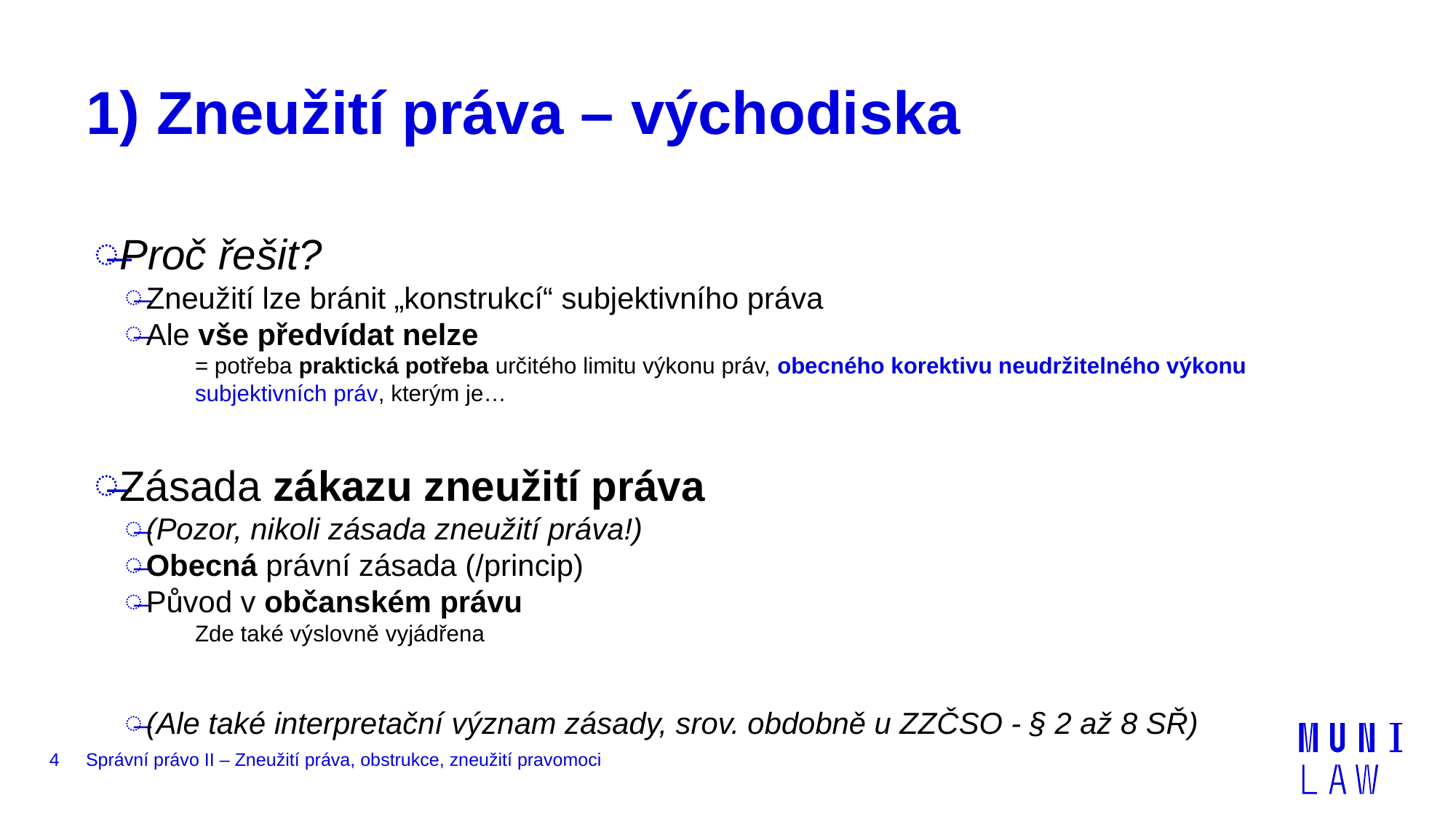

# 1) Zneužití práva – východiska
Proč řešit?
Zneužití lze bránit „konstrukcí“ subjektivního práva
Ale vše předvídat nelze
= potřeba praktická potřeba určitého limitu výkonu práv, obecného korektivu neudržitelného výkonu subjektivních práv, kterým je…

Zásada zákazu zneužití práva
(Pozor, nikoli zásada zneužití práva!)
Obecná právní zásada (/princip)
Původ v občanském právu
Zde také výslovně vyjádřena

(Ale také interpretační význam zásady, srov. obdobně u ZZČSO - § 2 až 8 SŘ)

4
Správní právo II – Zneužití práva, obstrukce, zneužití pravomoci